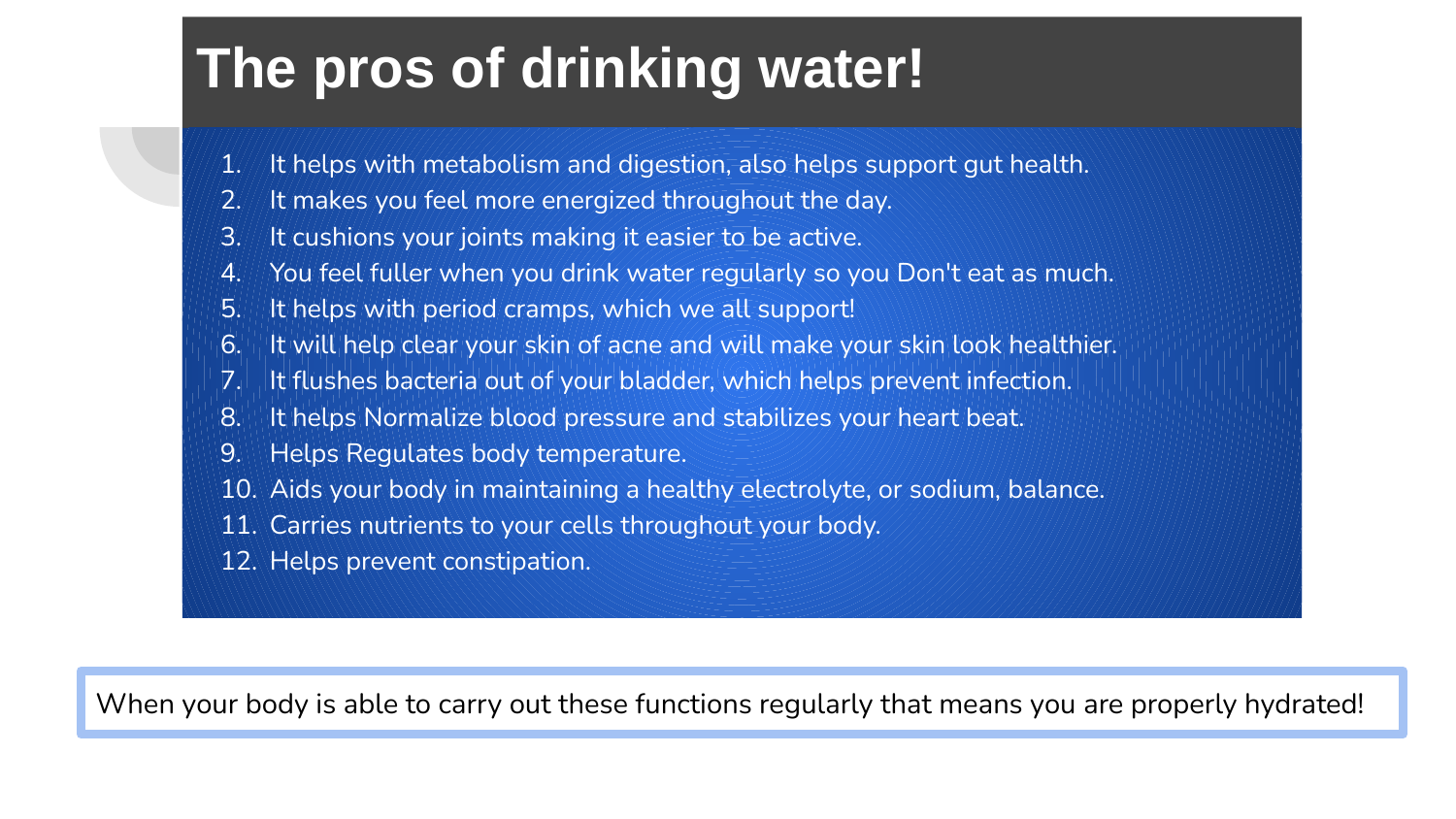

# The pros of drinking water!
It helps with metabolism and digestion, also helps support gut health.
It makes you feel more energized throughout the day.
It cushions your joints making it easier to be active.
You feel fuller when you drink water regularly so you Don't eat as much.
It helps with period cramps, which we all support!
It will help clear your skin of acne and will make your skin look healthier.
It flushes bacteria out of your bladder, which helps prevent infection.
It helps Normalize blood pressure and stabilizes your heart beat.
Helps Regulates body temperature.
Aids your body in maintaining a healthy electrolyte, or sodium, balance.
Carries nutrients to your cells throughout your body.
Helps prevent constipation.
When your body is able to carry out these functions regularly that means you are properly hydrated!